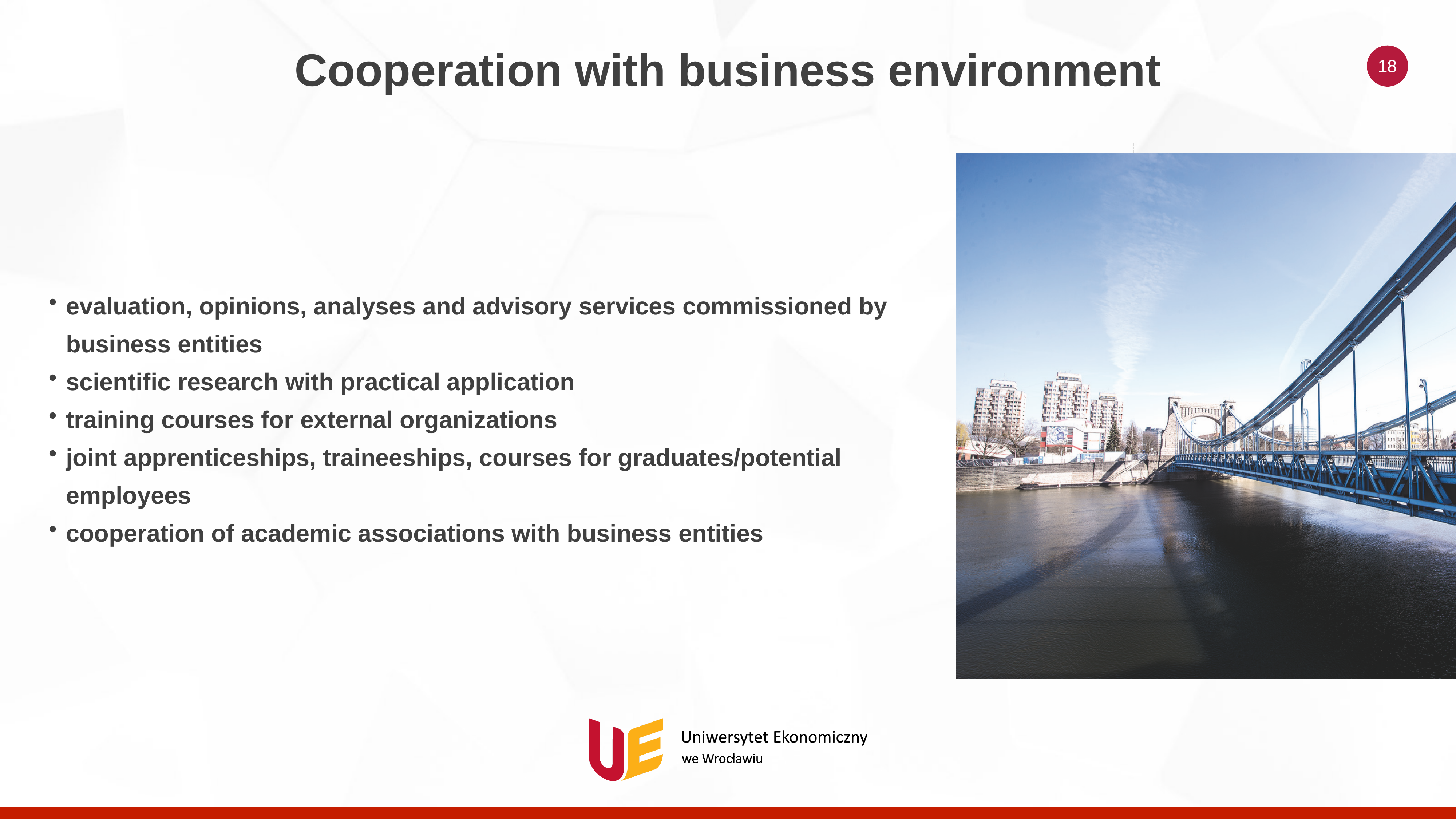

# Cooperation with business environment
18

evaluation, opinions, analyses and advisory services commissioned by business entities
scientific research with practical application
training courses for external organizations
joint apprenticeships, traineeships, courses for graduates/potential employees
cooperation of academic associations with business entities